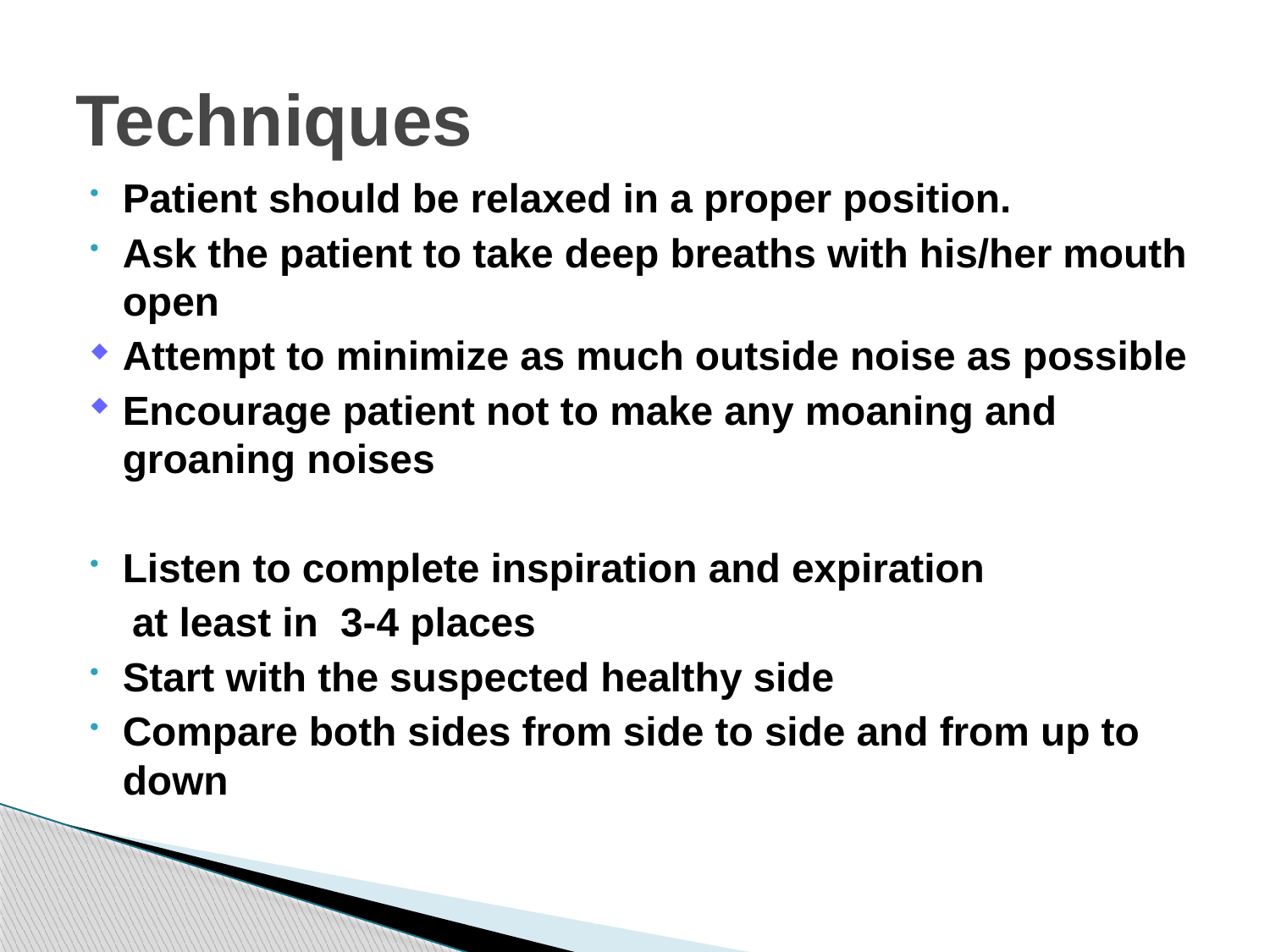

# Techniques
Patient should be relaxed in a proper position.
Ask the patient to take deep breaths with his/her mouth open
Attempt to minimize as much outside noise as possible
Encourage patient not to make any moaning and groaning noises

Listen to complete inspiration and expiration
     at least in  3-4 places
Start with the suspected healthy side
Compare both sides from side to side and from up to down